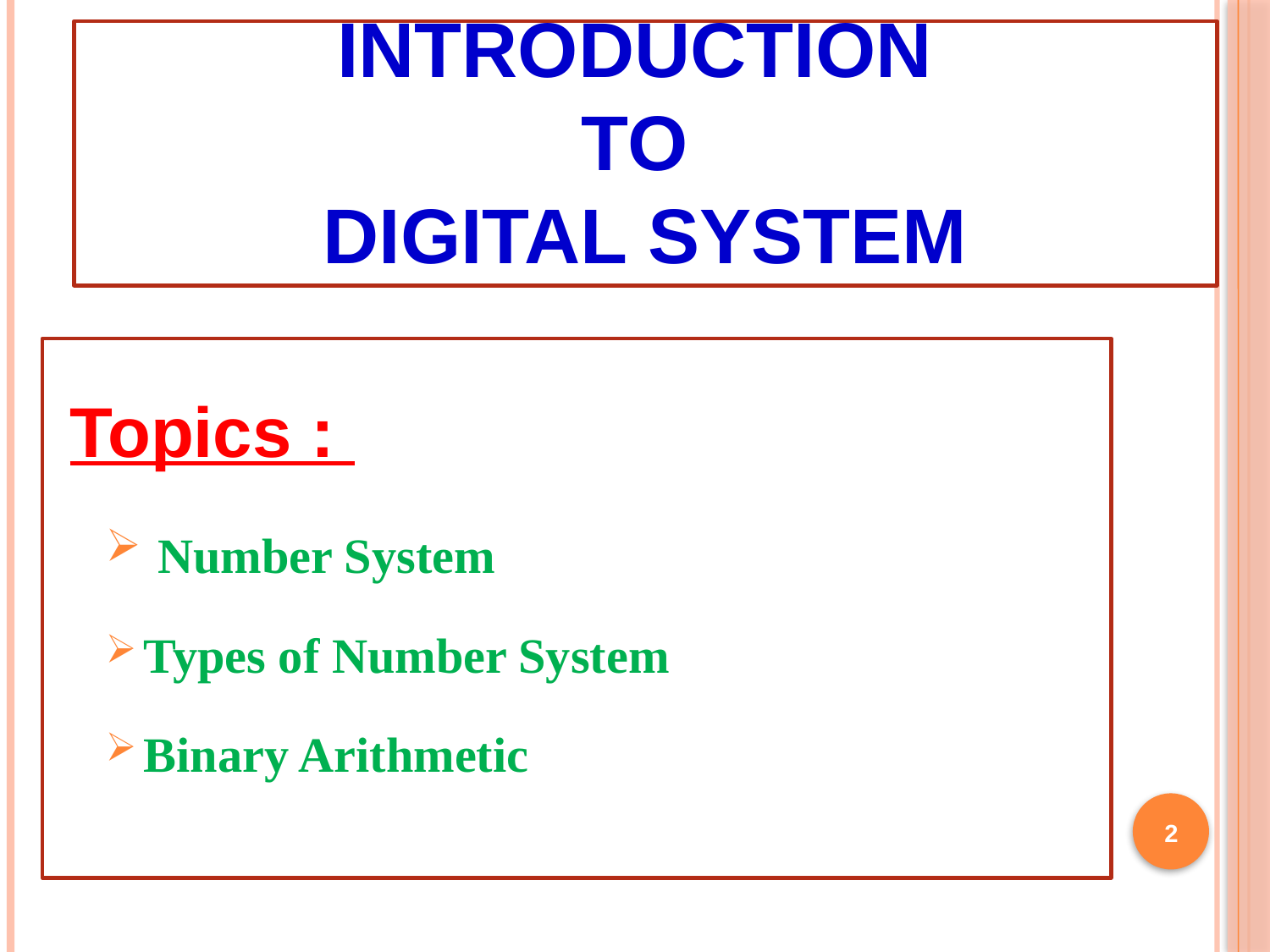

# Introduction to Digital System
Topics :
 Number System
Types of Number System
Binary Arithmetic

2